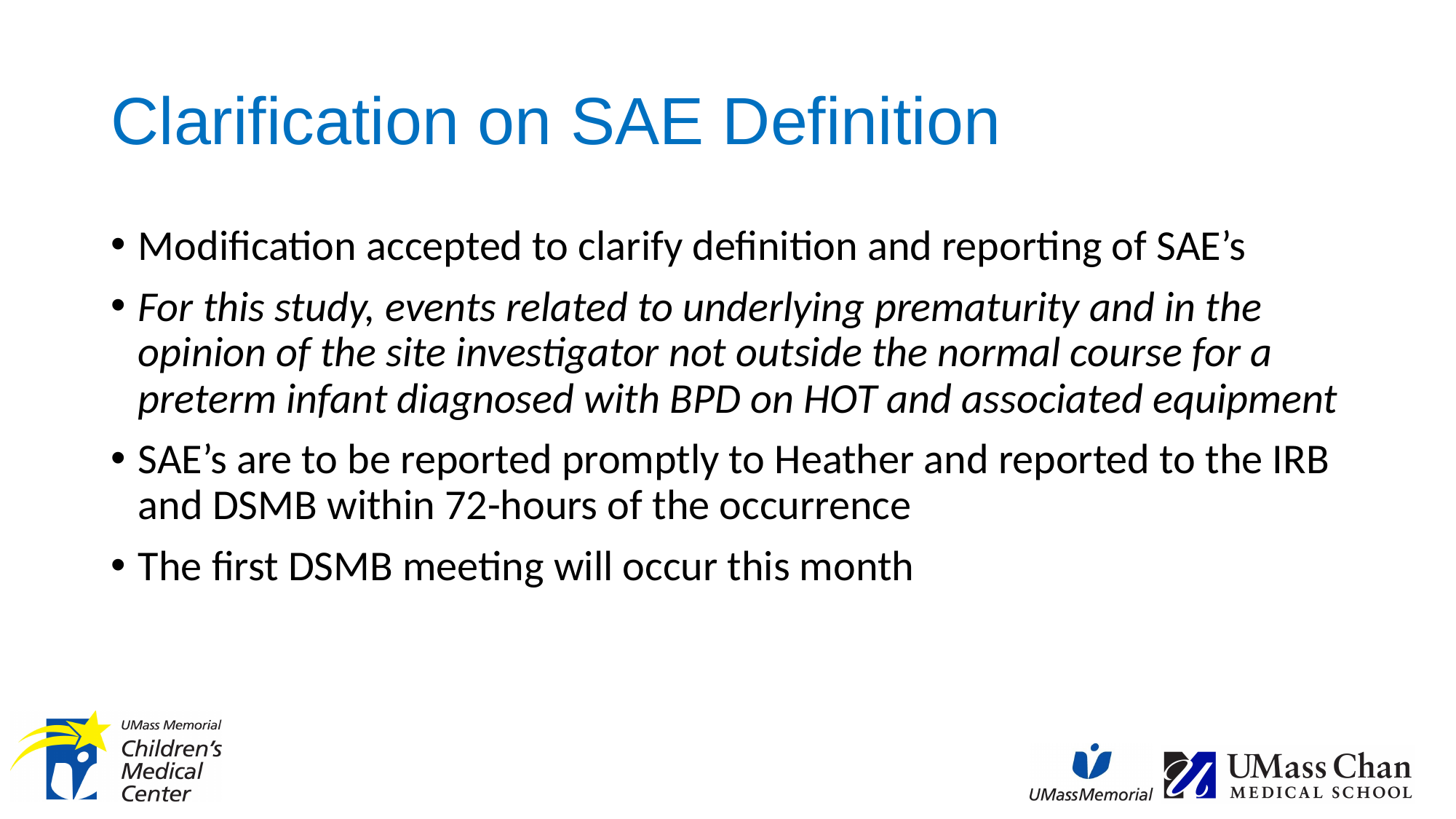

# Clarification on SAE Definition
Modification accepted to clarify definition and reporting of SAE’s
For this study, events related to underlying prematurity and in the opinion of the site investigator not outside the normal course for a preterm infant diagnosed with BPD on HOT and associated equipment
SAE’s are to be reported promptly to Heather and reported to the IRB and DSMB within 72-hours of the occurrence
The first DSMB meeting will occur this month